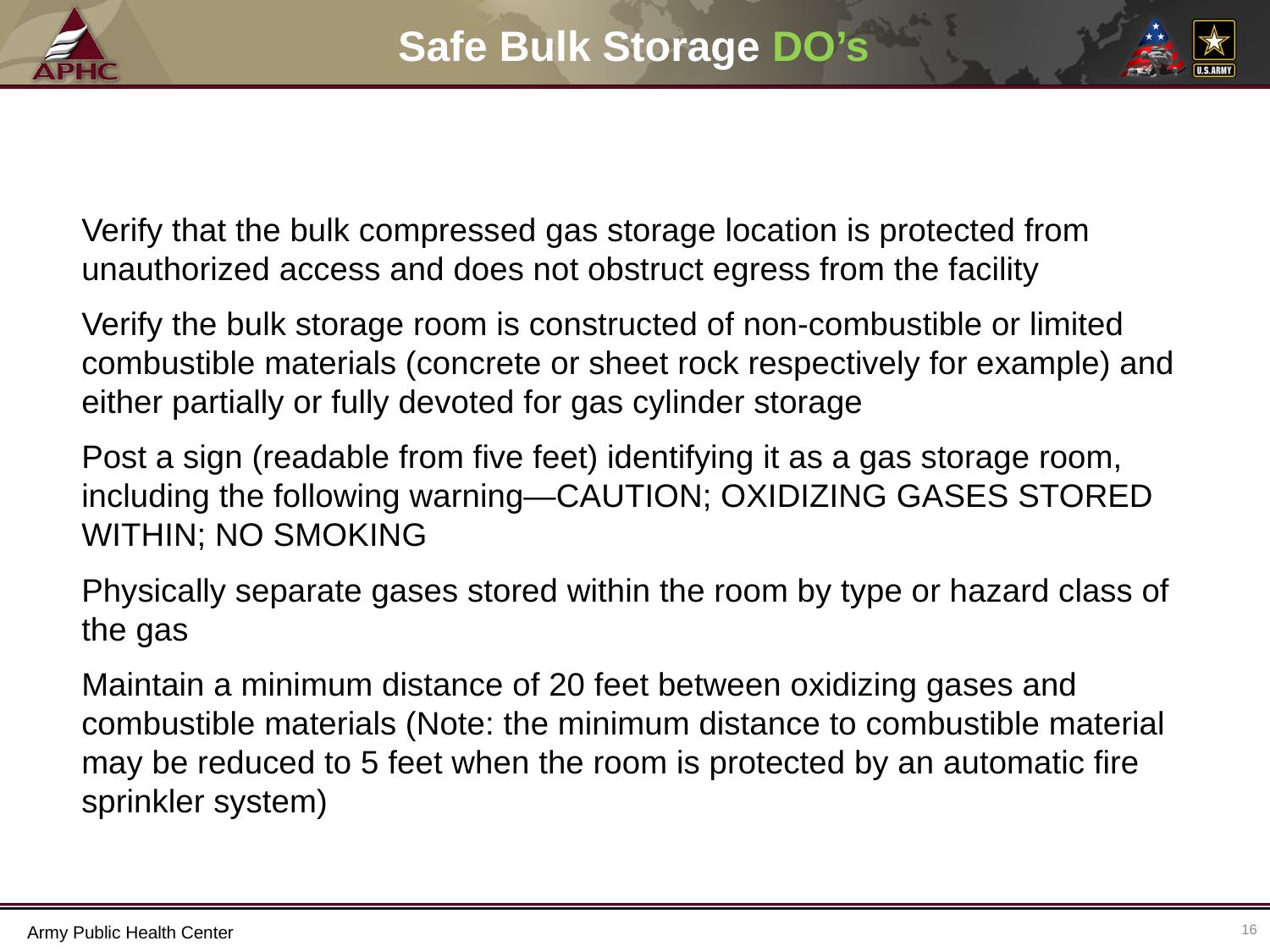

# Safe Bulk Storage DO’s
Verify that the bulk compressed gas storage location is protected from unauthorized access and does not obstruct egress from the facility
Verify the bulk storage room is constructed of non-combustible or limited combustible materials (concrete or sheet rock respectively for example) and either partially or fully devoted for gas cylinder storage
Post a sign (readable from five feet) identifying it as a gas storage room, including the following warning—CAUTION; OXIDIZING GASES STORED WITHIN; NO SMOKING
Physically separate gases stored within the room by type or hazard class of the gas
Maintain a minimum distance of 20 feet between oxidizing gases and combustible materials (Note: the minimum distance to combustible material may be reduced to 5 feet when the room is protected by an automatic fire sprinkler system)
16